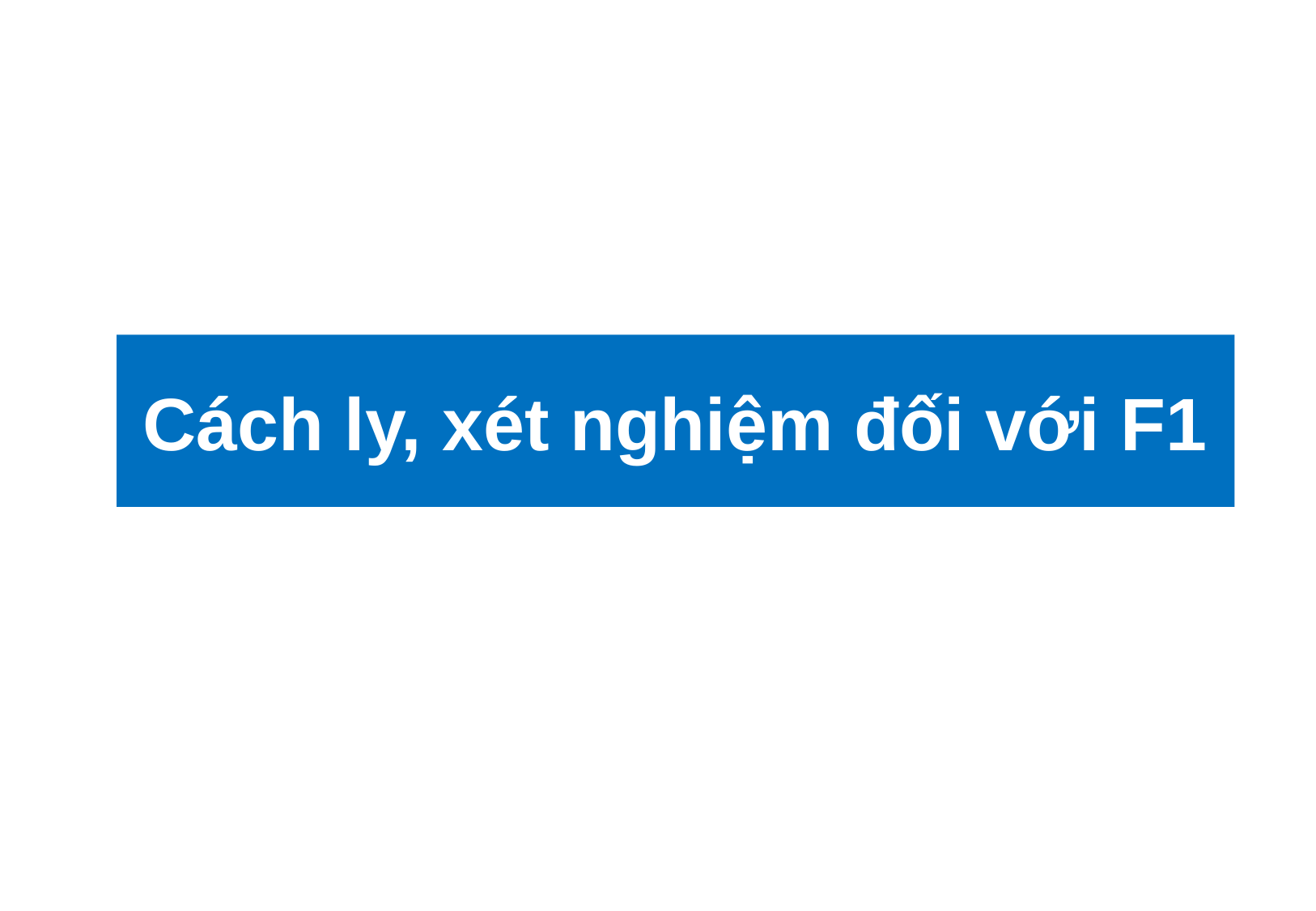

# Cách ly, xét nghiệm đối với F1